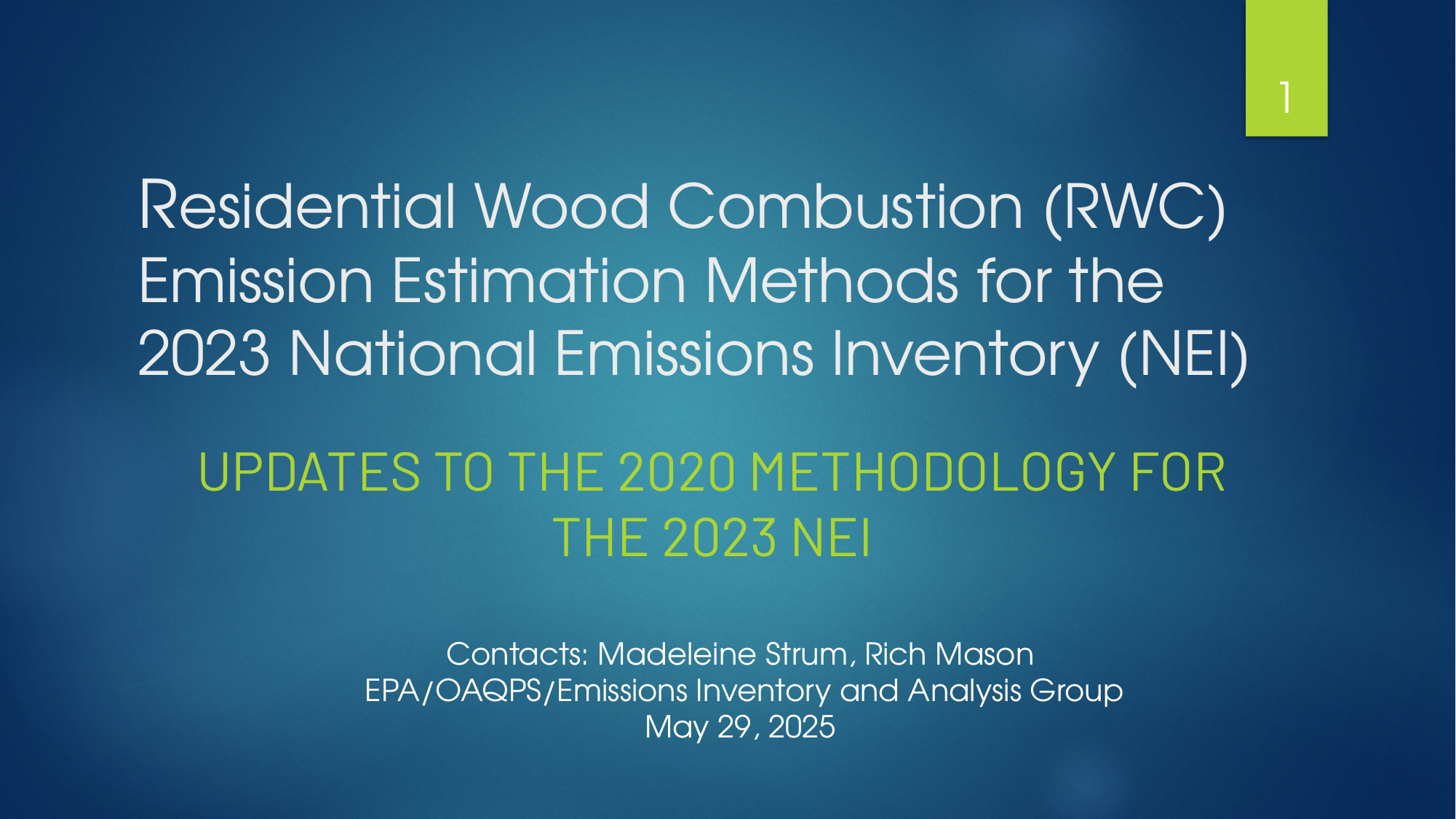

1
# Residential Wood Combustion (RWC)  Emission Estimation Methods for the 2023 National Emissions Inventory (NEI)
Updates to the 2020 Methodology for the 2023 NEI
Contacts: Madeleine Strum, Rich Mason
 EPA/OAQPS/Emissions Inventory and Analysis Group
May 29, 2025